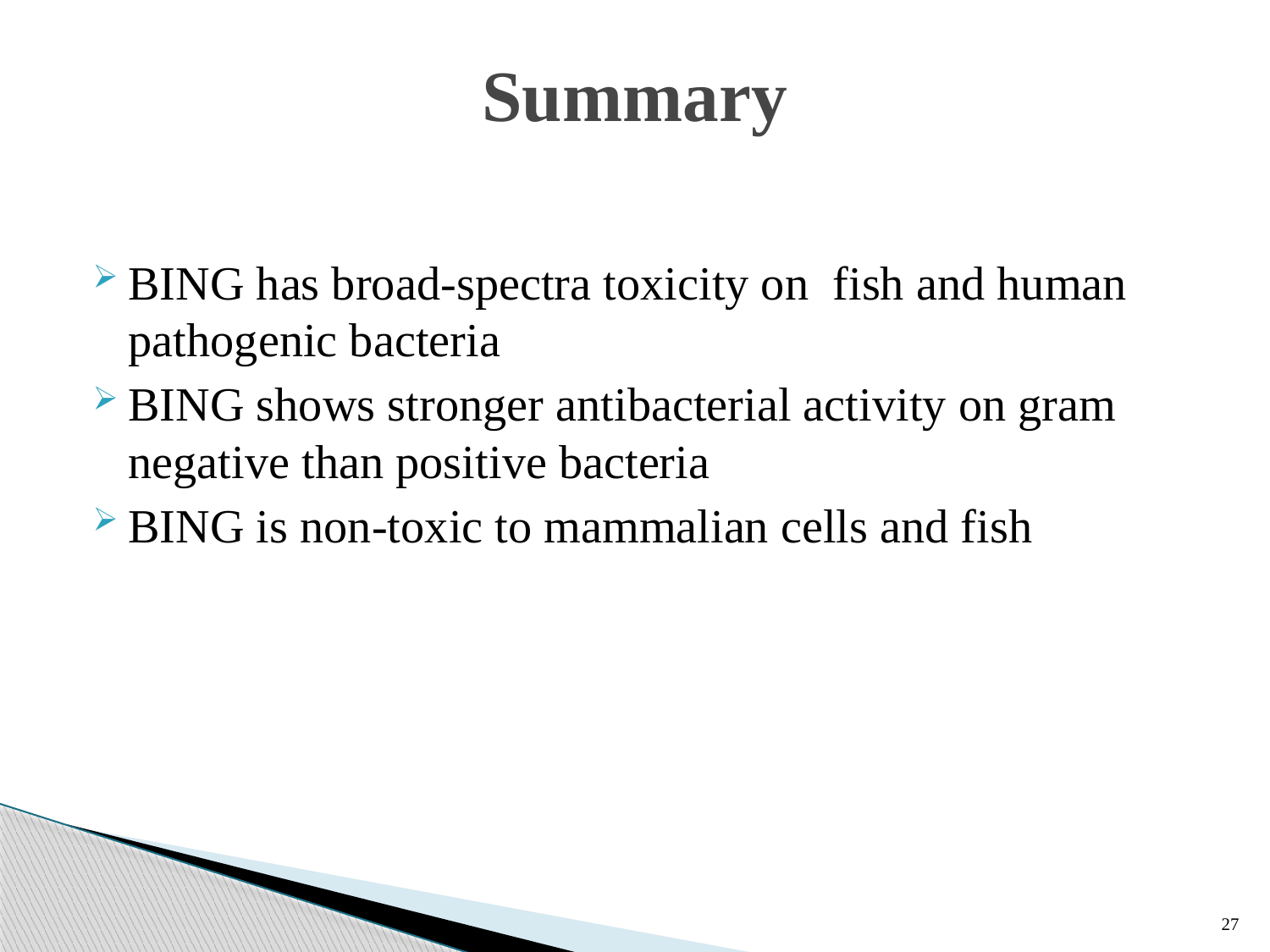

# Summary
BING has broad-spectra toxicity on  fish and human pathogenic bacteria
BING shows stronger antibacterial activity on gram negative than positive bacteria
BING is non-toxic to mammalian cells and fish
27